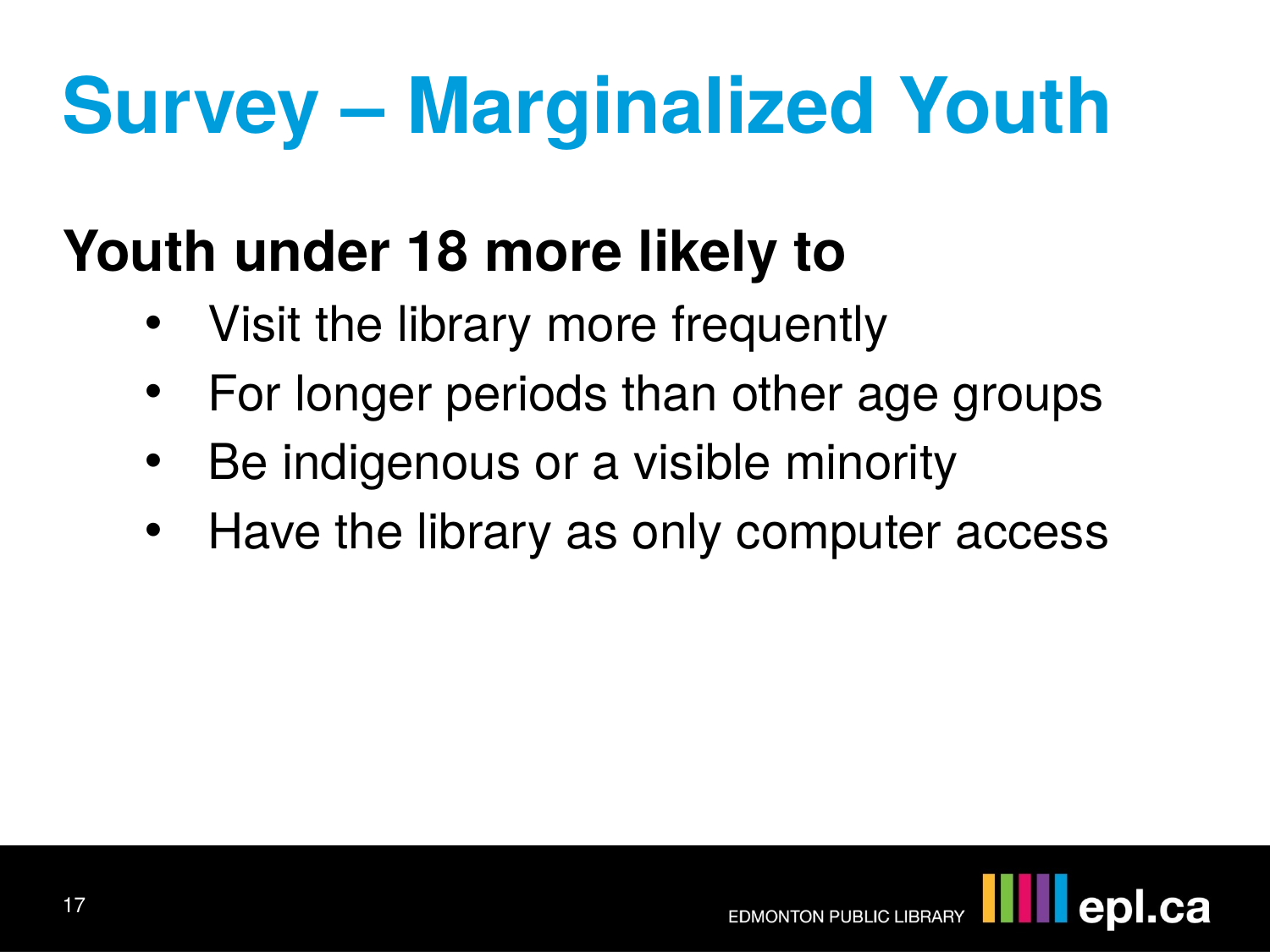

Survey – Marginalized Youth
Youth under 18 more likely to
Visit the library more frequently
For longer periods than other age groups
Be indigenous or a visible minority
Have the library as only computer access

17